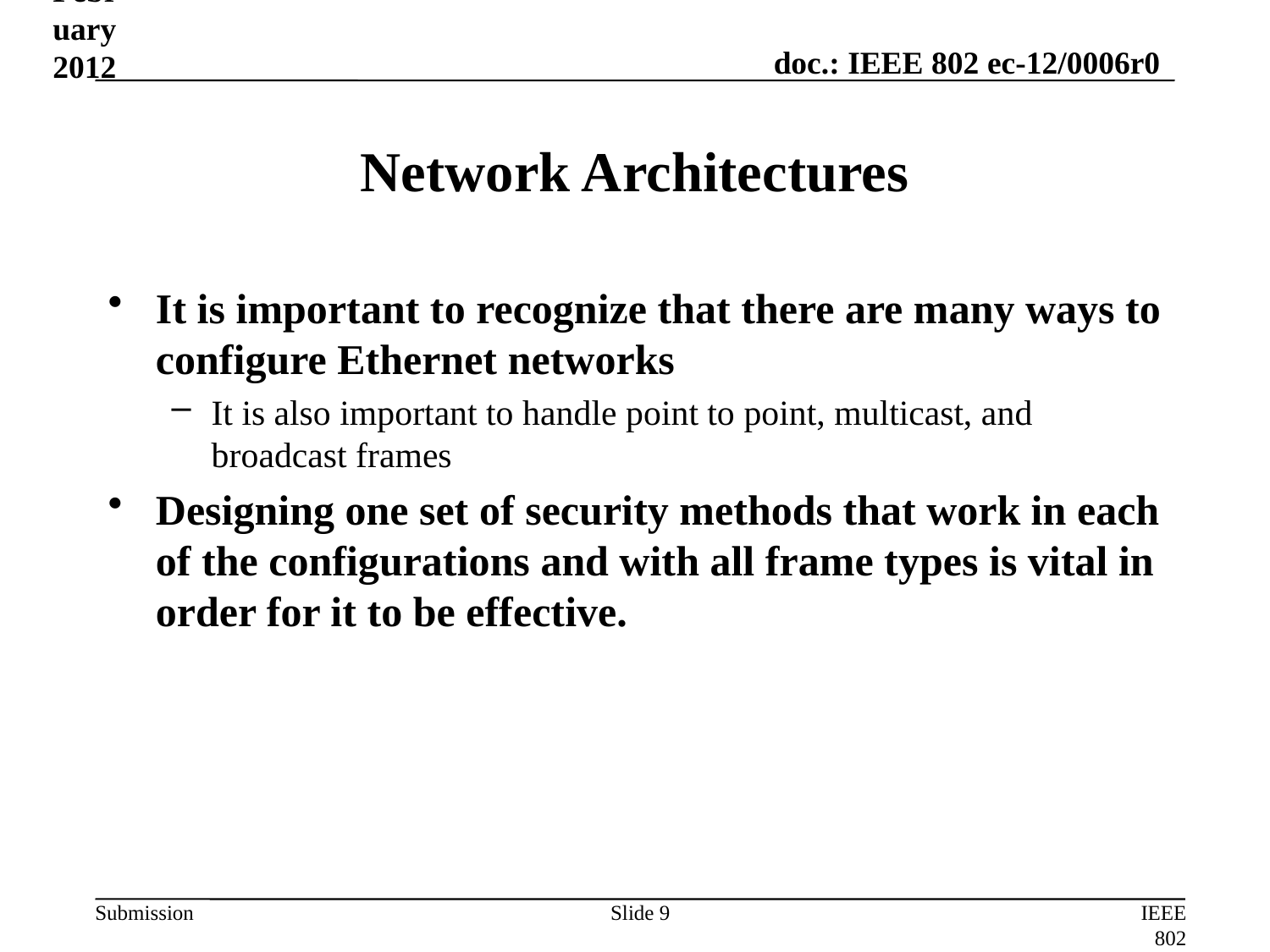

February 2012
# Network Architectures
It is important to recognize that there are many ways to configure Ethernet networks
It is also important to handle point to point, multicast, and broadcast frames
Designing one set of security methods that work in each of the configurations and with all frame types is vital in order for it to be effective.
Slide 9
IEEE 802 Liaison